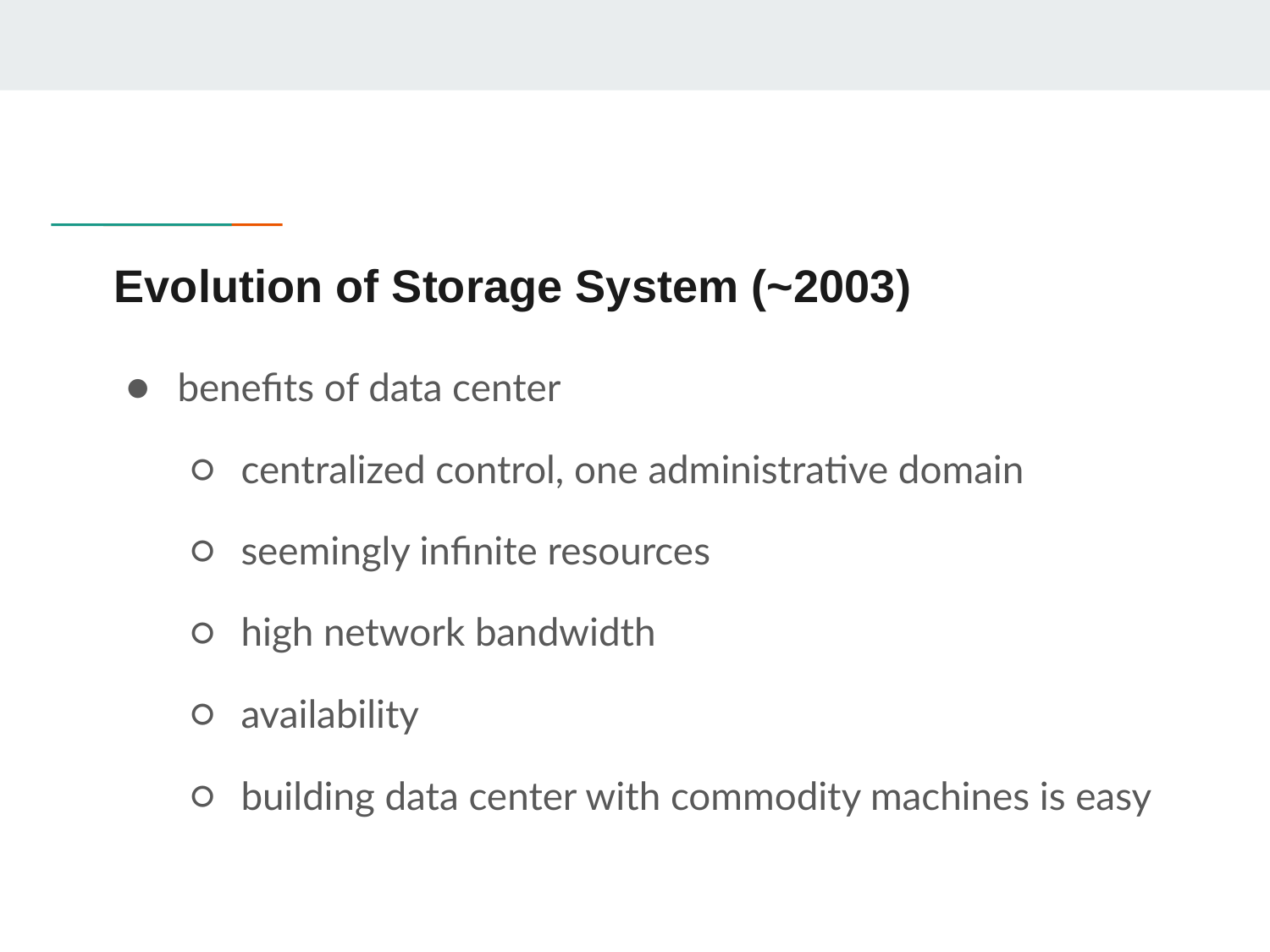

# Evolution of Storage System (~2003)

benefits of data center
centralized control, one administrative domain
seemingly infinite resources
high network bandwidth
availability
building data center with commodity machines is easy